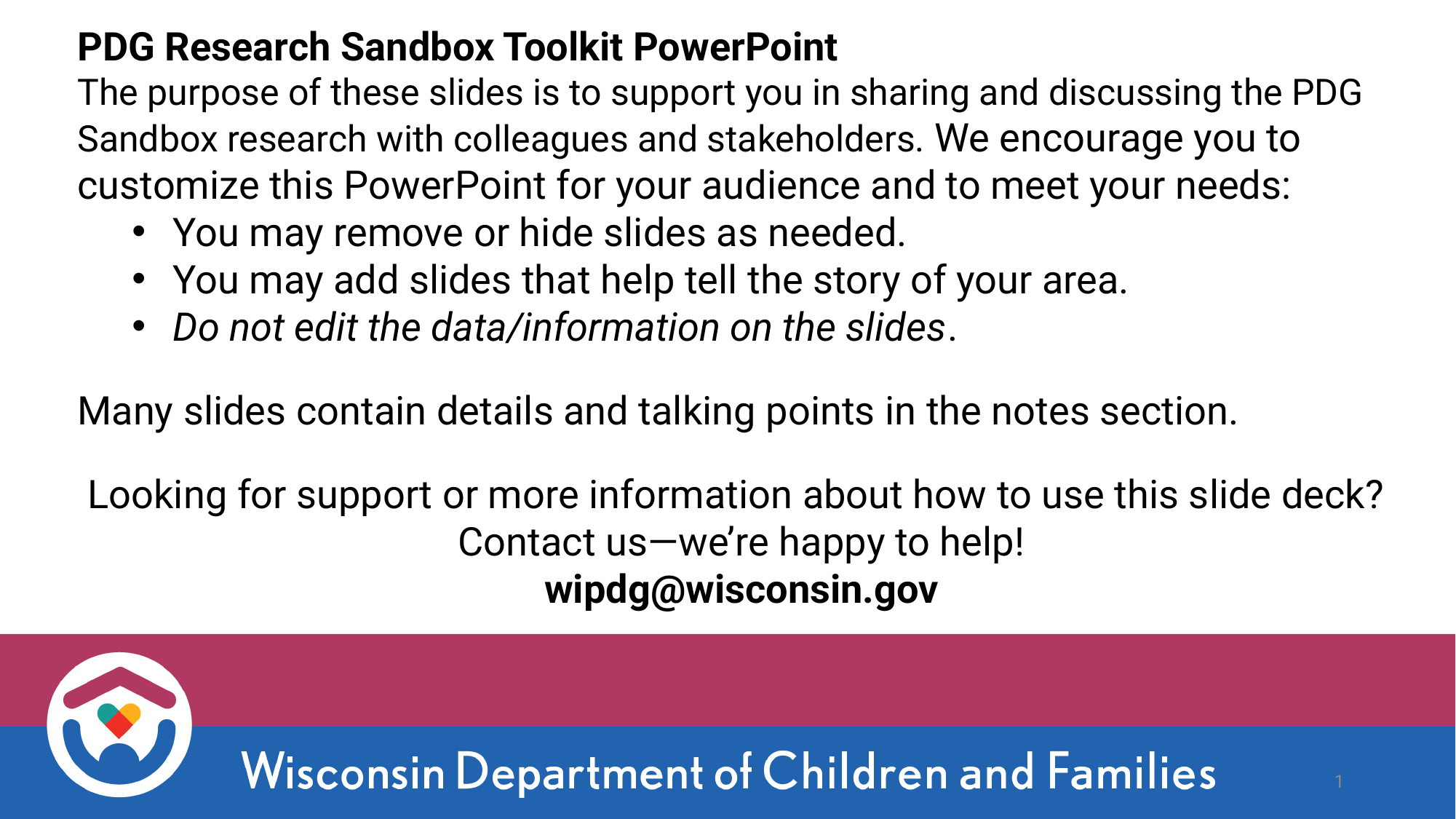

PDG Research Sandbox Toolkit PowerPoint
The purpose of these slides is to support you in sharing and discussing the PDG Sandbox research with colleagues and stakeholders. We encourage you to customize this PowerPoint for your audience and to meet your needs:
You may remove or hide slides as needed.
You may add slides that help tell the story of your area.
Do not edit the data/information on the slides.

Many slides contain details and talking points in the notes section.

Looking for support or more information about how to use this slide deck?
Contact us—we’re happy to help!
wipdg@wisconsin.gov
1